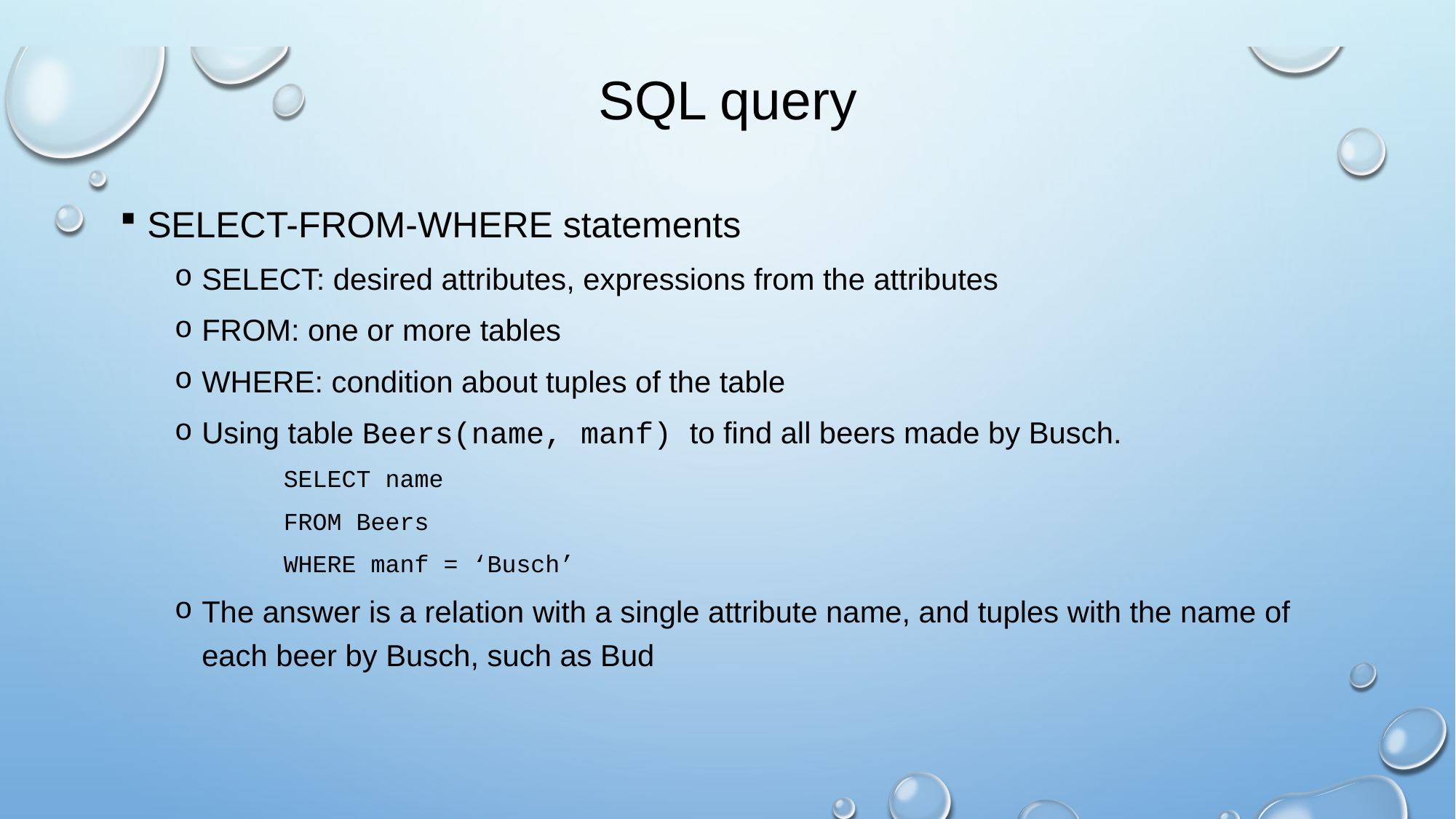

# SQL query
SELECT-FROM-WHERE statements
SELECT: desired attributes, expressions from the attributes
FROM: one or more tables
WHERE: condition about tuples of the table
Using table Beers(name, manf) to find all beers made by Busch.
SELECT name
FROM Beers
WHERE manf = ‘Busch’
The answer is a relation with a single attribute name, and tuples with the name of each beer by Busch, such as Bud